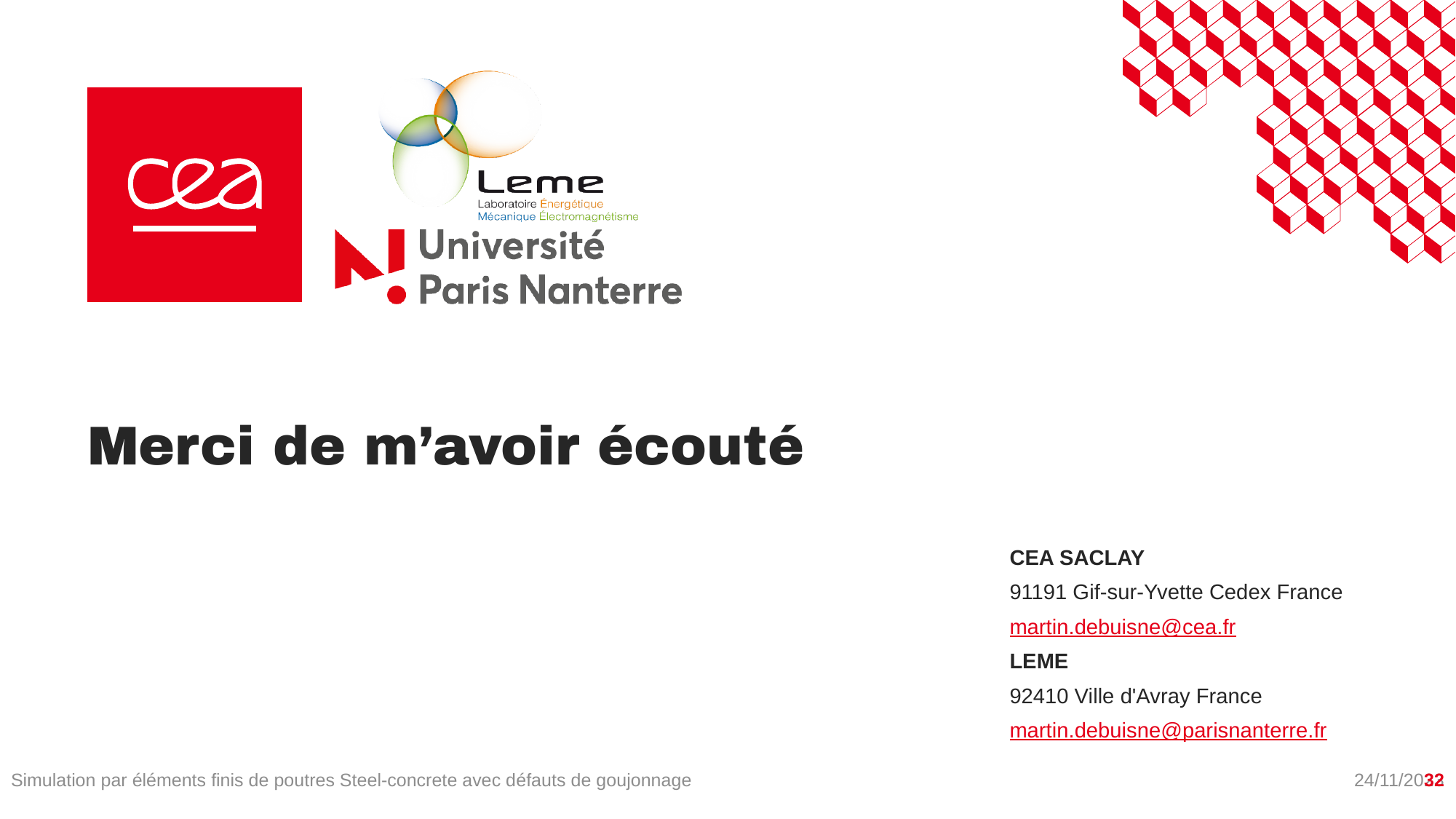

# Merci de m’avoir écouté
CEA SACLAY
91191 Gif-sur-Yvette Cedex France
martin.debuisne@cea.fr
LEME
92410 Ville d'Avray France
martin.debuisne@parisnanterre.fr

Simulation par éléments finis de poutres Steel-concrete avec défauts de goujonnage
24/11/2023
32